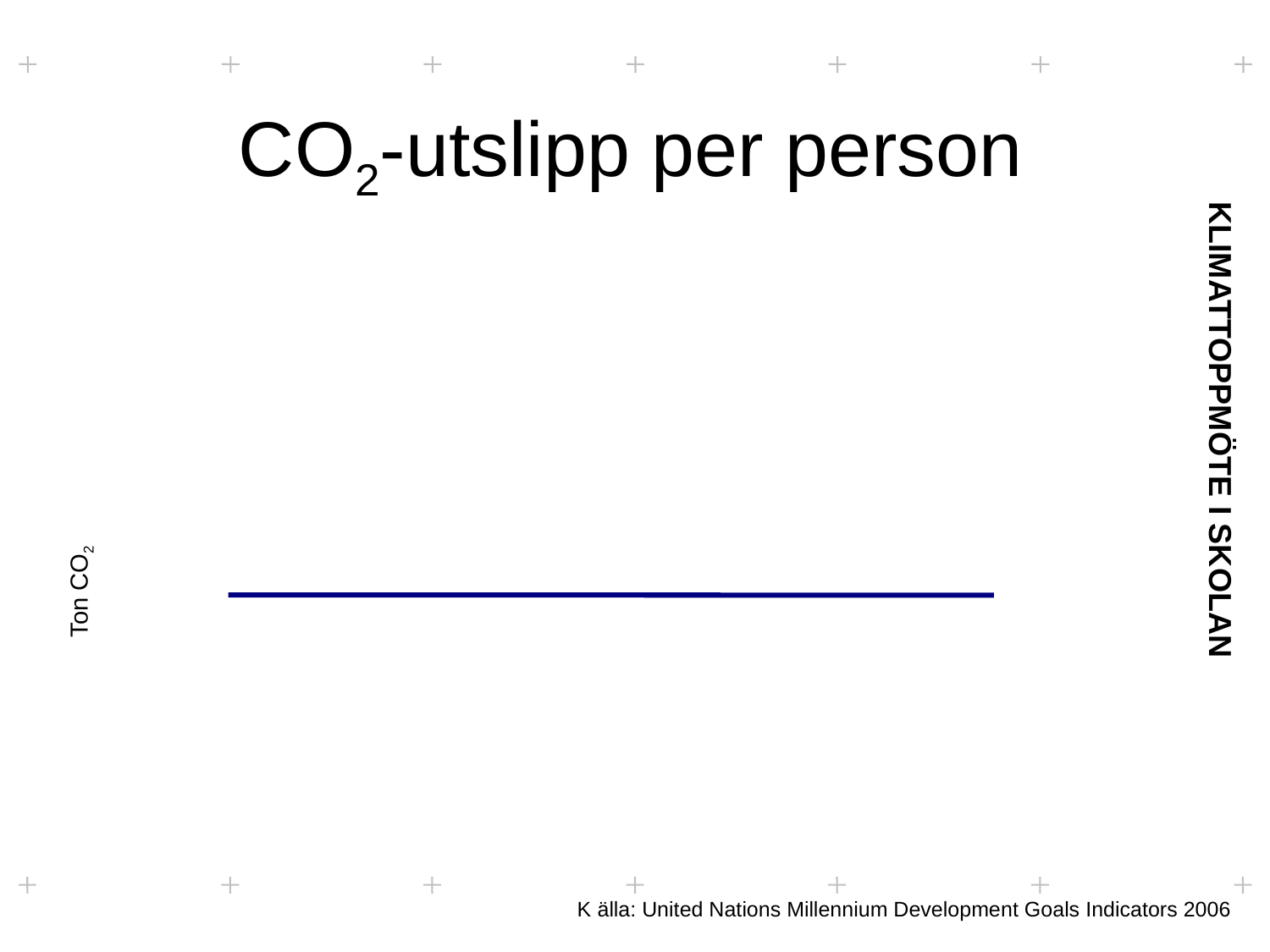

# CO2-utslipp per person

[unsupported chart]

 Ton CO2

K älla: United Nations Millennium Development Goals Indicators 2006